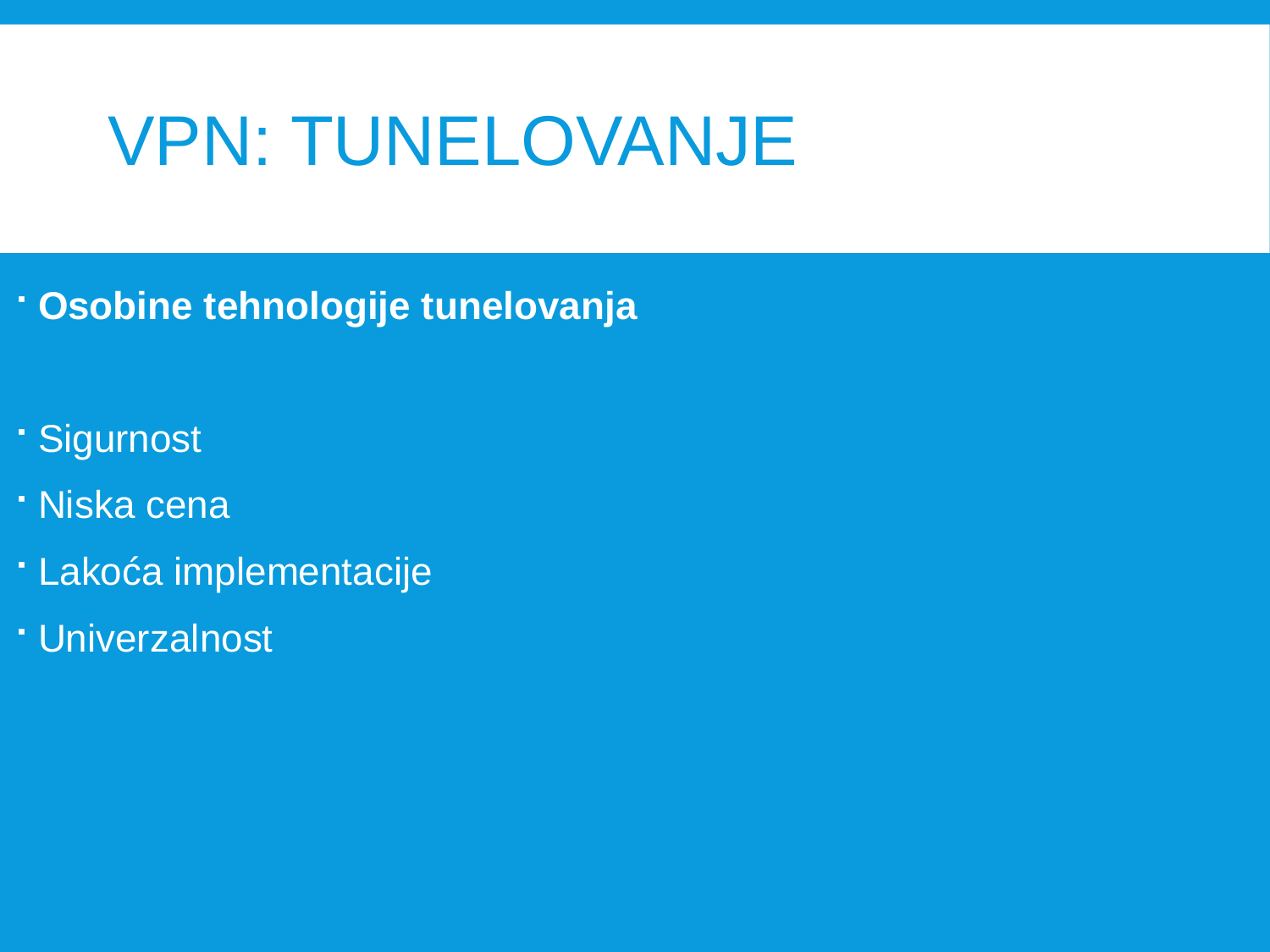

# VPN: Tunelovanje
Osobine tehnologije tunelovanja

Sigurnost
Niska cena
Lakoća implementacije
Univerzalnost